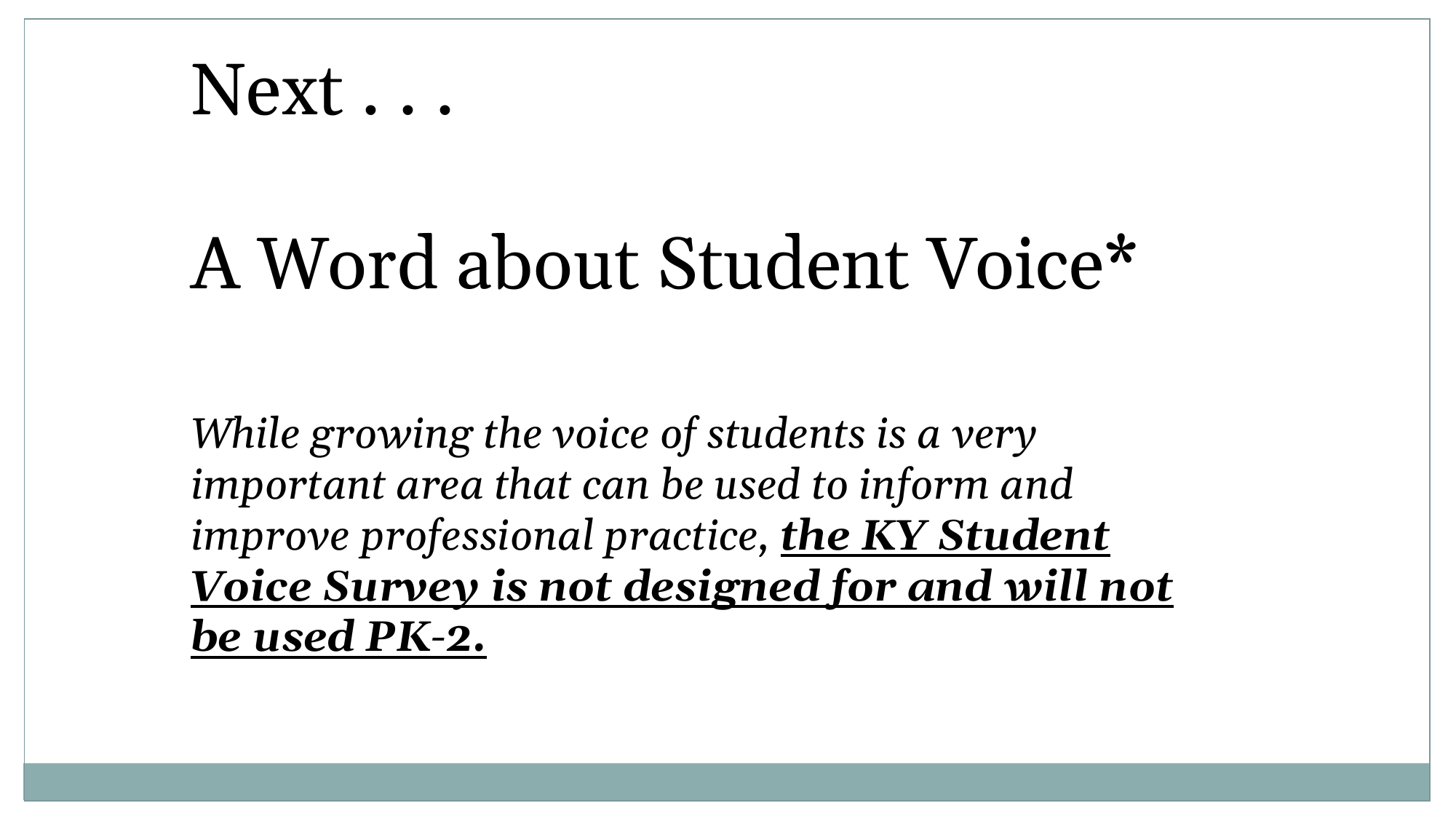

Next . . .

A Word about Student Voice*

While growing the voice of students is a very important area that can be used to inform and improve professional practice, the KY Student Voice Survey is not designed for and will not be used PK-2.